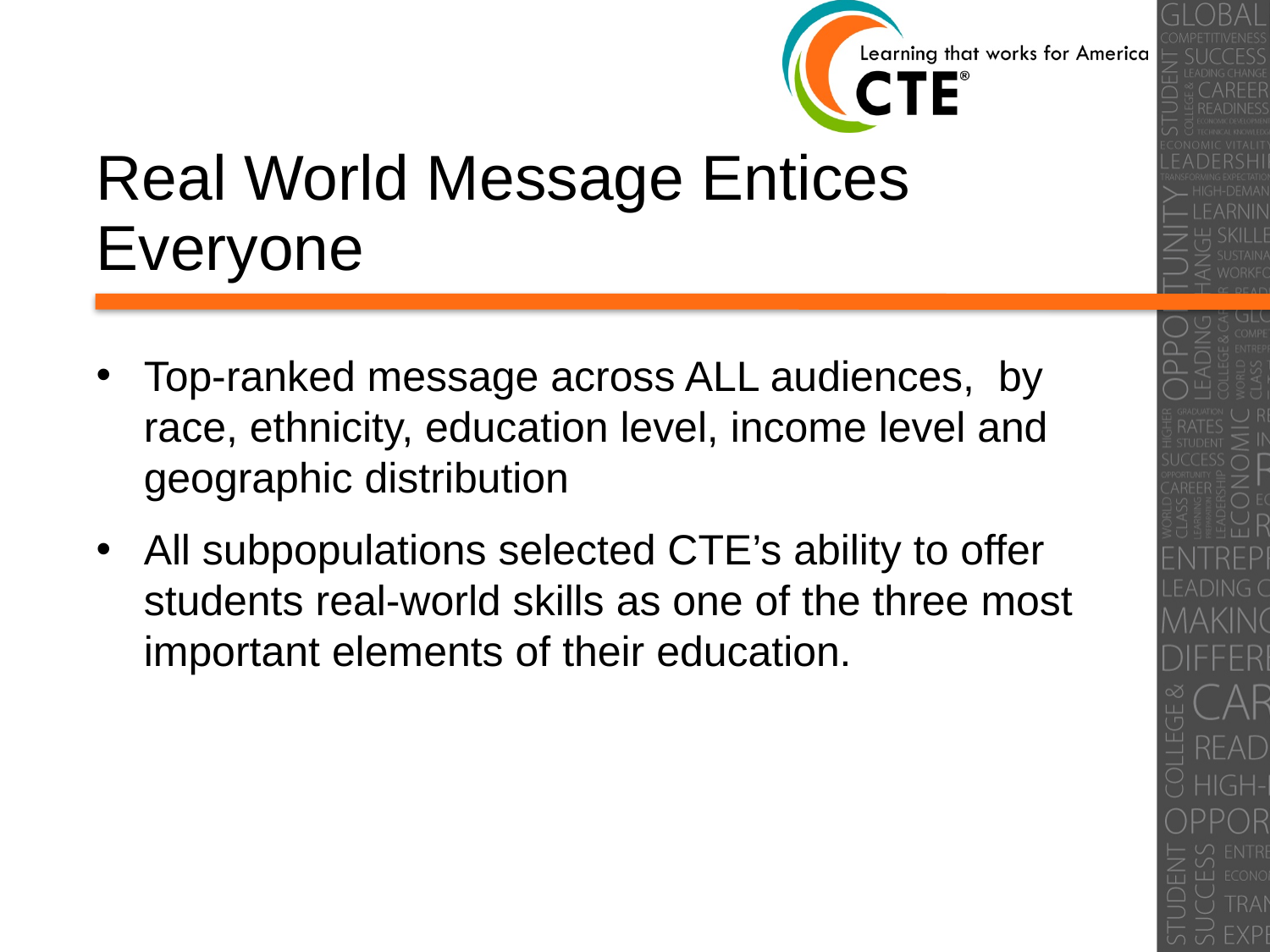

# Real World Message Entices Everyone
Top-ranked message across ALL audiences,  by race, ethnicity, education level, income level and geographic distribution
All subpopulations selected CTE’s ability to offer students real-world skills as one of the three most important elements of their education.